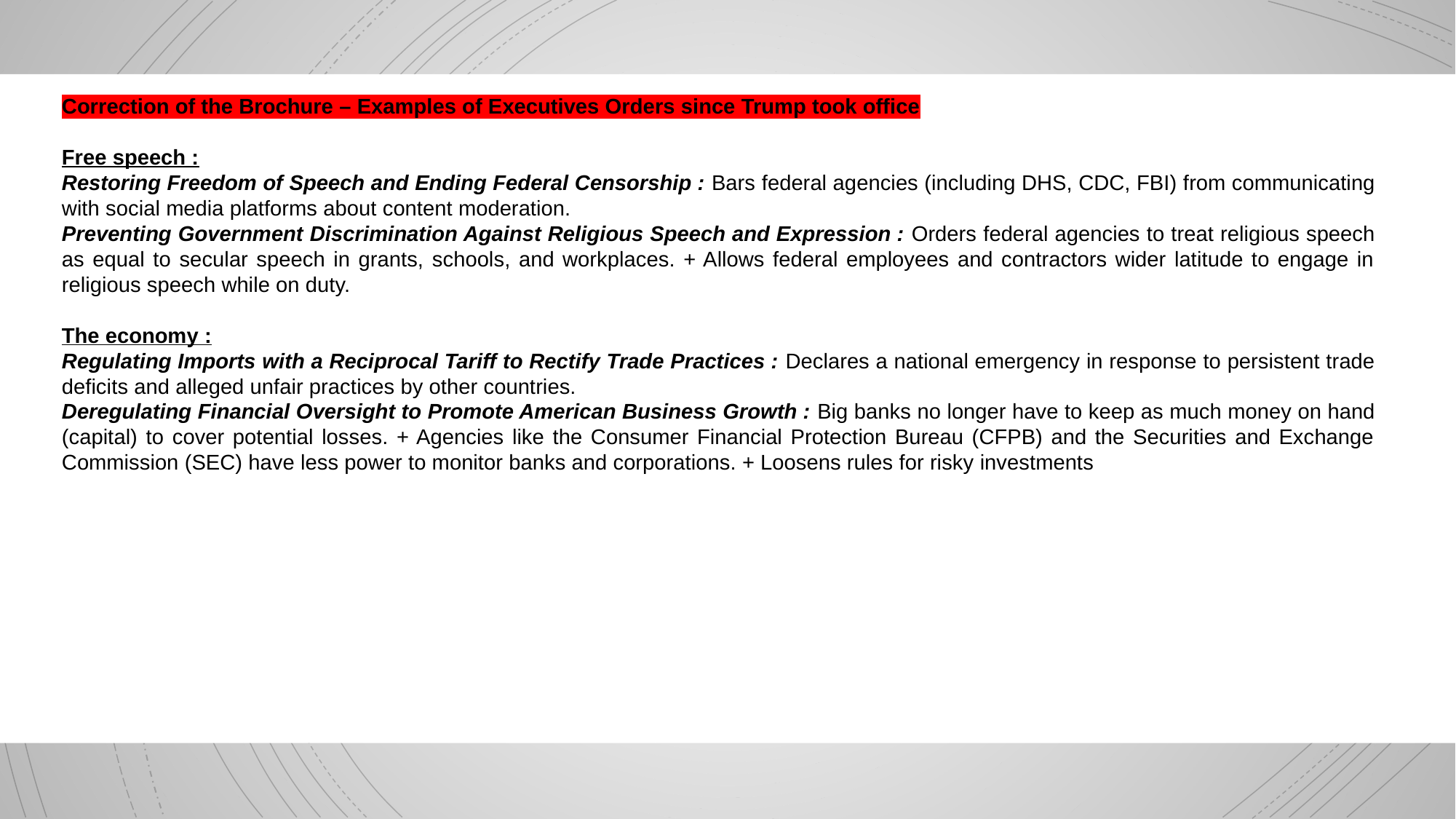

Correction of the Brochure – Examples of Executives Orders since Trump took office

Free speech :
Restoring Freedom of Speech and Ending Federal Censorship : Bars federal agencies (including DHS, CDC, FBI) from communicating with social media platforms about content moderation.
Preventing Government Discrimination Against Religious Speech and Expression : Orders federal agencies to treat religious speech as equal to secular speech in grants, schools, and workplaces. + Allows federal employees and contractors wider latitude to engage in religious speech while on duty.

The economy :
Regulating Imports with a Reciprocal Tariff to Rectify Trade Practices : Declares a national emergency in response to persistent trade deficits and alleged unfair practices by other countries.
Deregulating Financial Oversight to Promote American Business Growth : Big banks no longer have to keep as much money on hand (capital) to cover potential losses. + Agencies like the Consumer Financial Protection Bureau (CFPB) and the Securities and Exchange Commission (SEC) have less power to monitor banks and corporations. + Loosens rules for risky investments